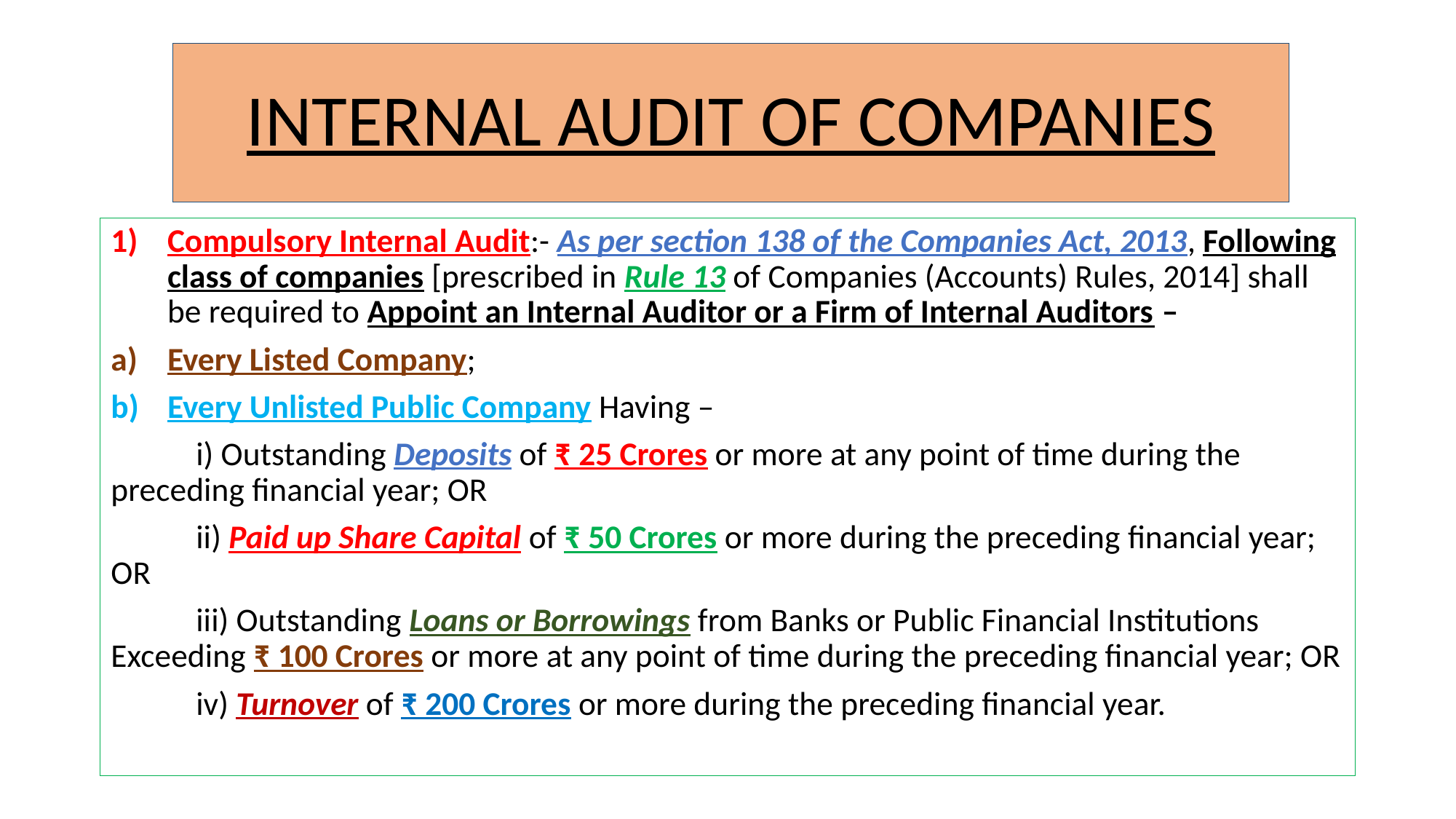

# INTERNAL AUDIT OF COMPANIES
Compulsory Internal Audit:- As per section 138 of the Companies Act, 2013, Following class of companies [prescribed in Rule 13 of Companies (Accounts) Rules, 2014] shall be required to Appoint an Internal Auditor or a Firm of Internal Auditors –
Every Listed Company;
Every Unlisted Public Company Having –
	i) Outstanding Deposits of ₹ 25 Crores or more at any point of time during the preceding financial year; OR
	ii) Paid up Share Capital of ₹ 50 Crores or more during the preceding financial year; OR
	iii) Outstanding Loans or Borrowings from Banks or Public Financial Institutions Exceeding ₹ 100 Crores or more at any point of time during the preceding financial year; OR
	iv) Turnover of ₹ 200 Crores or more during the preceding financial year.